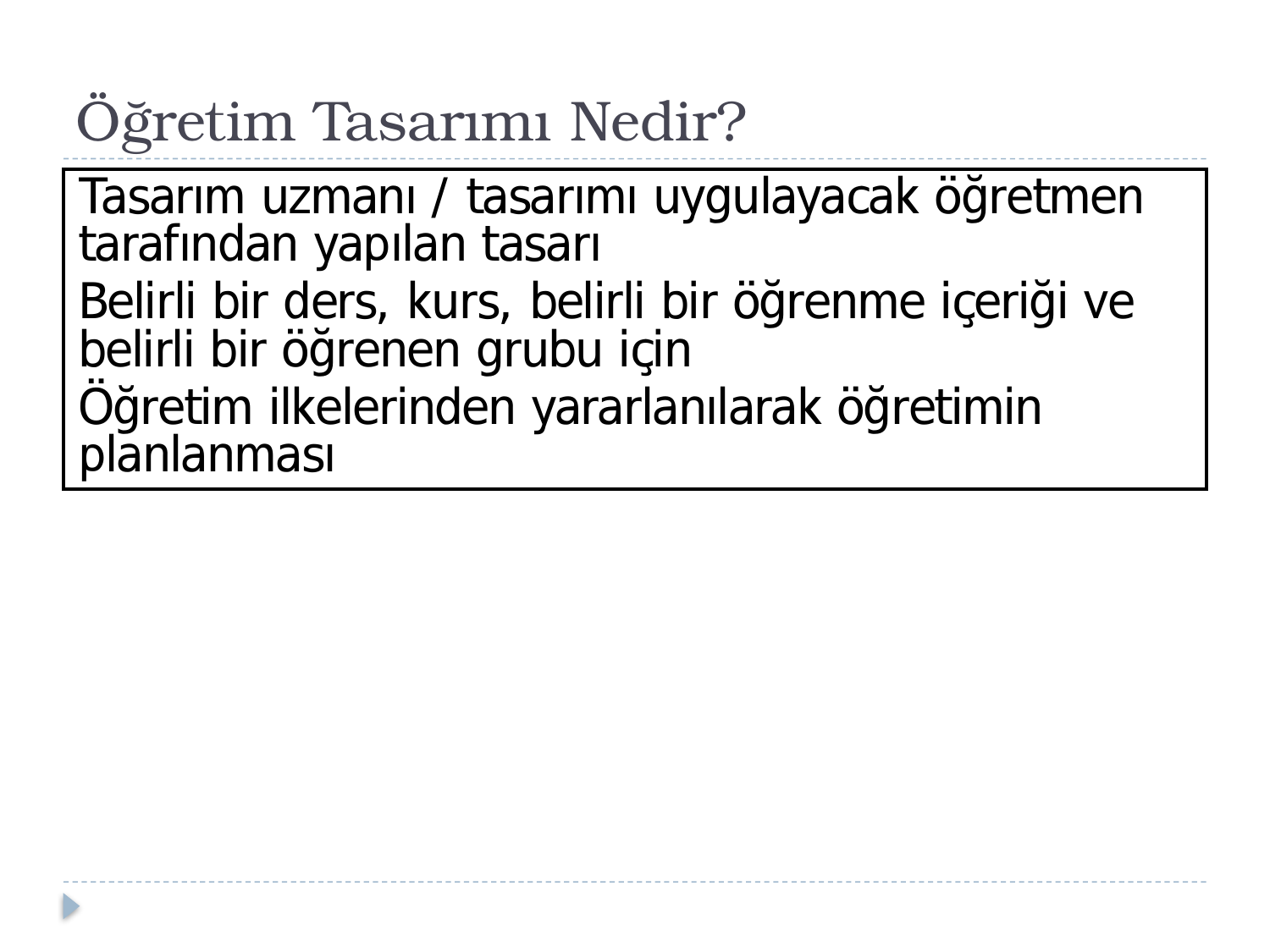

# Öğretim Tasarımı Nedir?
| Tasarım uzmanı / tasarımı uygulayacak öğretmen tarafından yapılan tasarı Belirli bir ders, kurs, belirli bir öğrenme içeriği ve belirli bir öğrenen grubu için Öğretim ilkelerinden yararlanılarak öğretimin planlanması |
| --- |